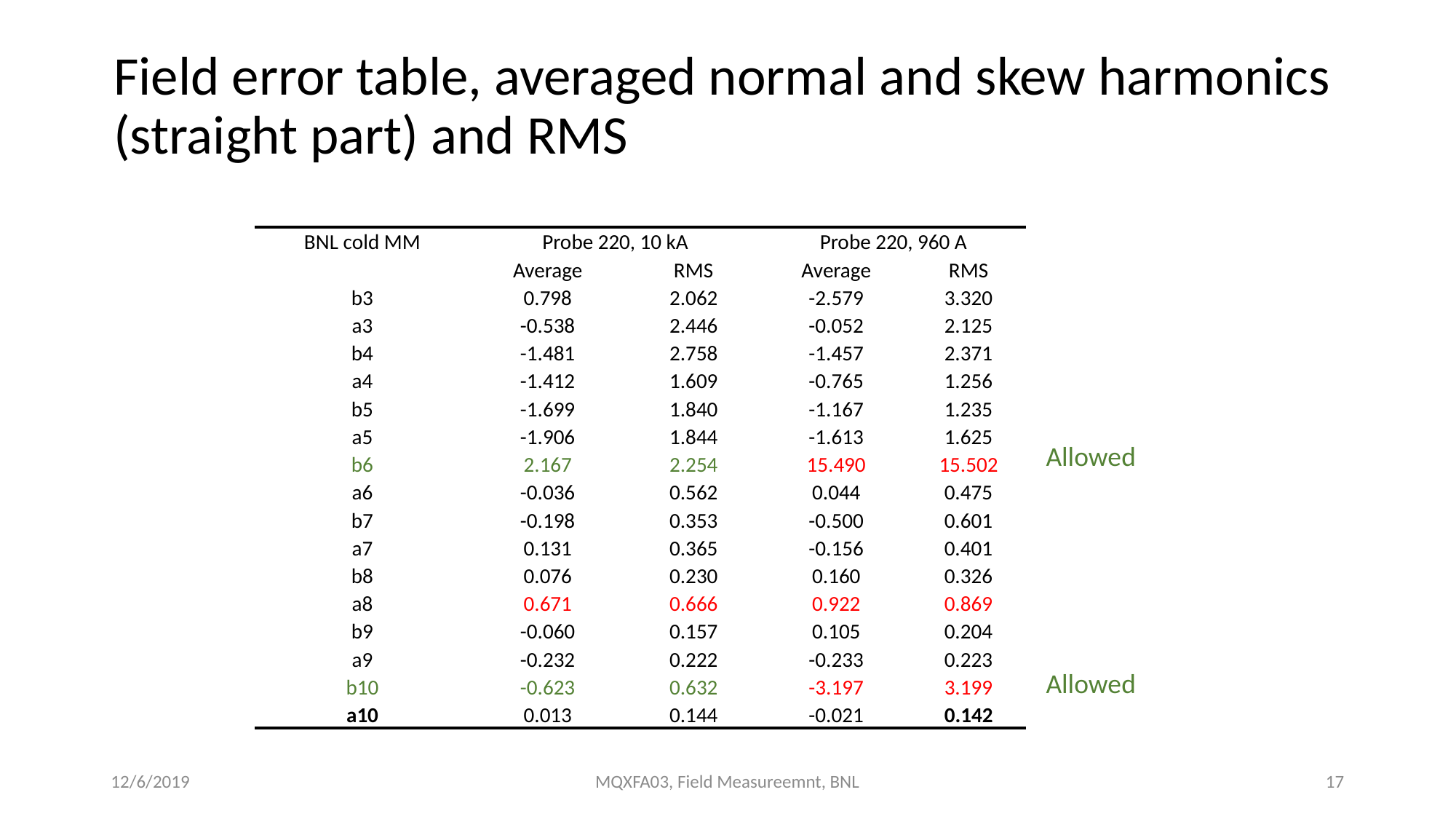

# Field error table, averaged normal and skew harmonics (straight part) and RMS
| BNL cold MM | Probe 220, 10 kA |  | Probe 220, 960 A |  |
| --- | --- | --- | --- | --- |
|  | Average | RMS | Average | RMS |
| b3 | 0.798 | 2.062 | -2.579 | 3.320 |
| a3 | -0.538 | 2.446 | -0.052 | 2.125 |
| b4 | -1.481 | 2.758 | -1.457 | 2.371 |
| a4 | -1.412 | 1.609 | -0.765 | 1.256 |
| b5 | -1.699 | 1.840 | -1.167 | 1.235 |
| a5 | -1.906 | 1.844 | -1.613 | 1.625 |
| b6 | 2.167 | 2.254 | 15.490 | 15.502 |
| a6 | -0.036 | 0.562 | 0.044 | 0.475 |
| b7 | -0.198 | 0.353 | -0.500 | 0.601 |
| a7 | 0.131 | 0.365 | -0.156 | 0.401 |
| b8 | 0.076 | 0.230 | 0.160 | 0.326 |
| a8 | 0.671 | 0.666 | 0.922 | 0.869 |
| b9 | -0.060 | 0.157 | 0.105 | 0.204 |
| a9 | -0.232 | 0.222 | -0.233 | 0.223 |
| b10 | -0.623 | 0.632 | -3.197 | 3.199 |
| a10 | 0.013 | 0.144 | -0.021 | 0.142 |
Allowed
Allowed
12/6/2019
MQXFA03, Field Measureemnt, BNL
17